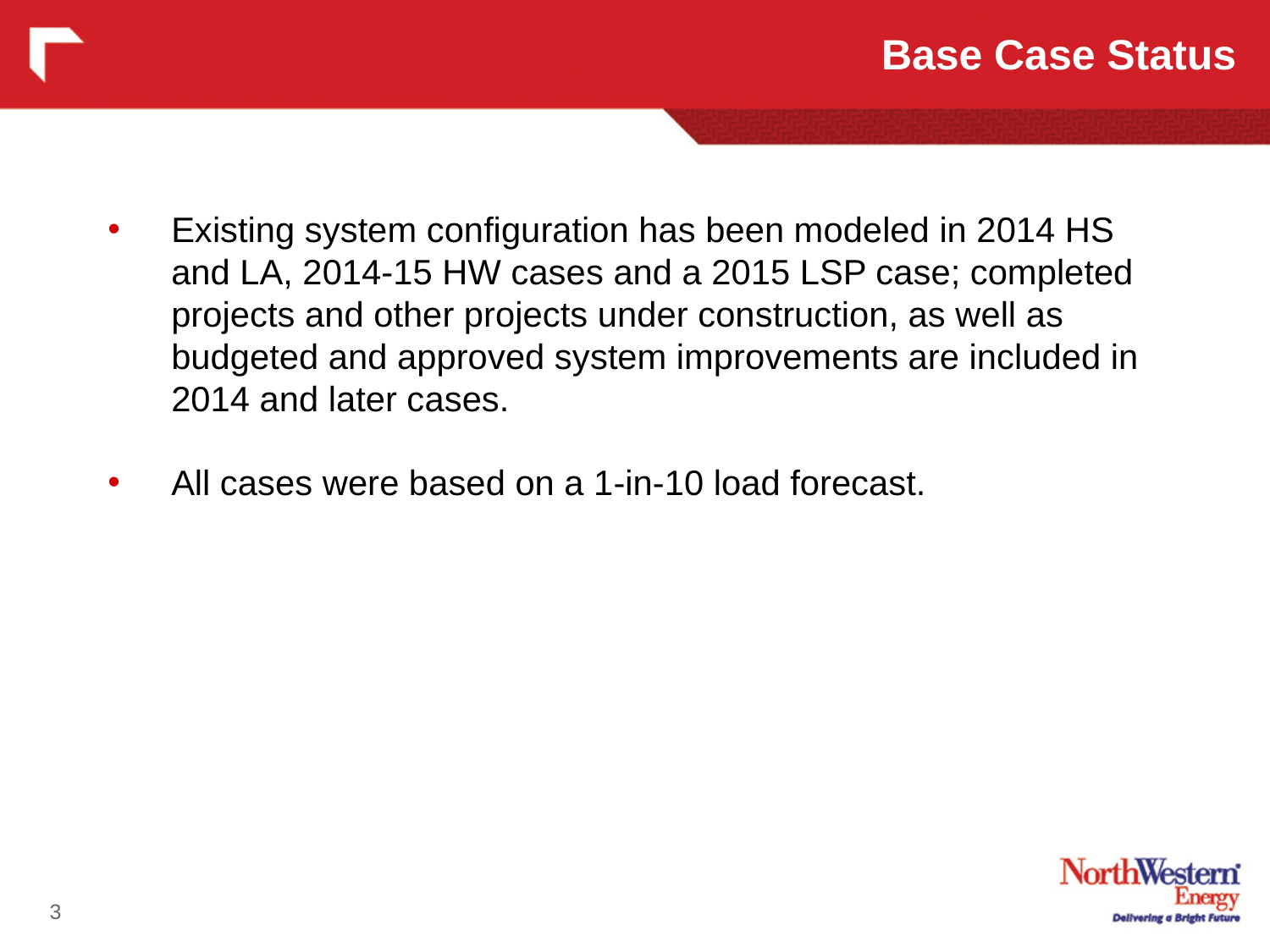

Base Case Status
Existing system configuration has been modeled in 2014 HS and LA, 2014-15 HW cases and a 2015 LSP case; completed projects and other projects under construction, as well as budgeted and approved system improvements are included in 2014 and later cases.

All cases were based on a 1-in-10 load forecast.

3